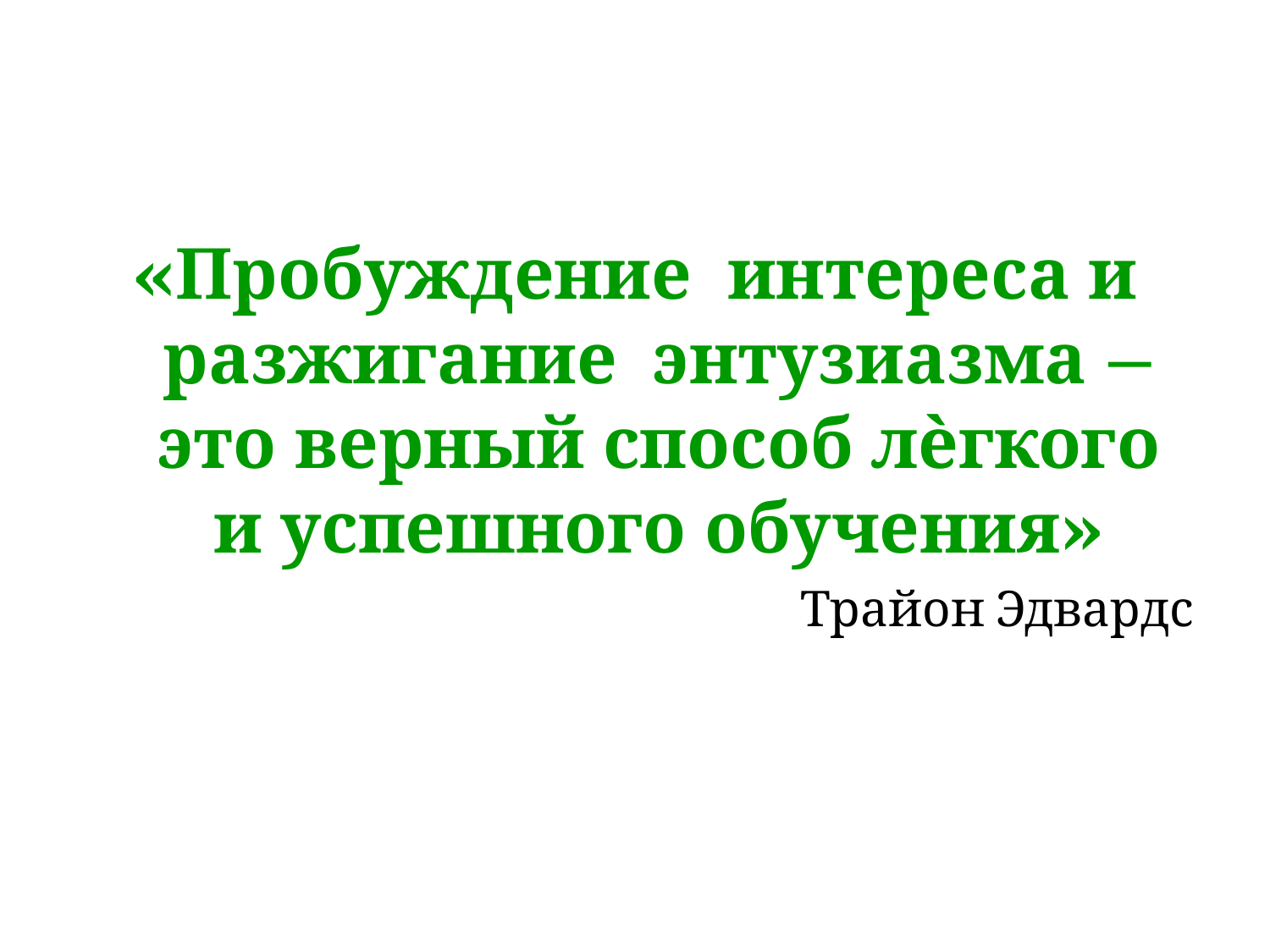

#
«Пробуждение  интереса и разжигание  энтузиазма – это верный способ лѐгкого и успешного обучения»
Трайон Эдвардс